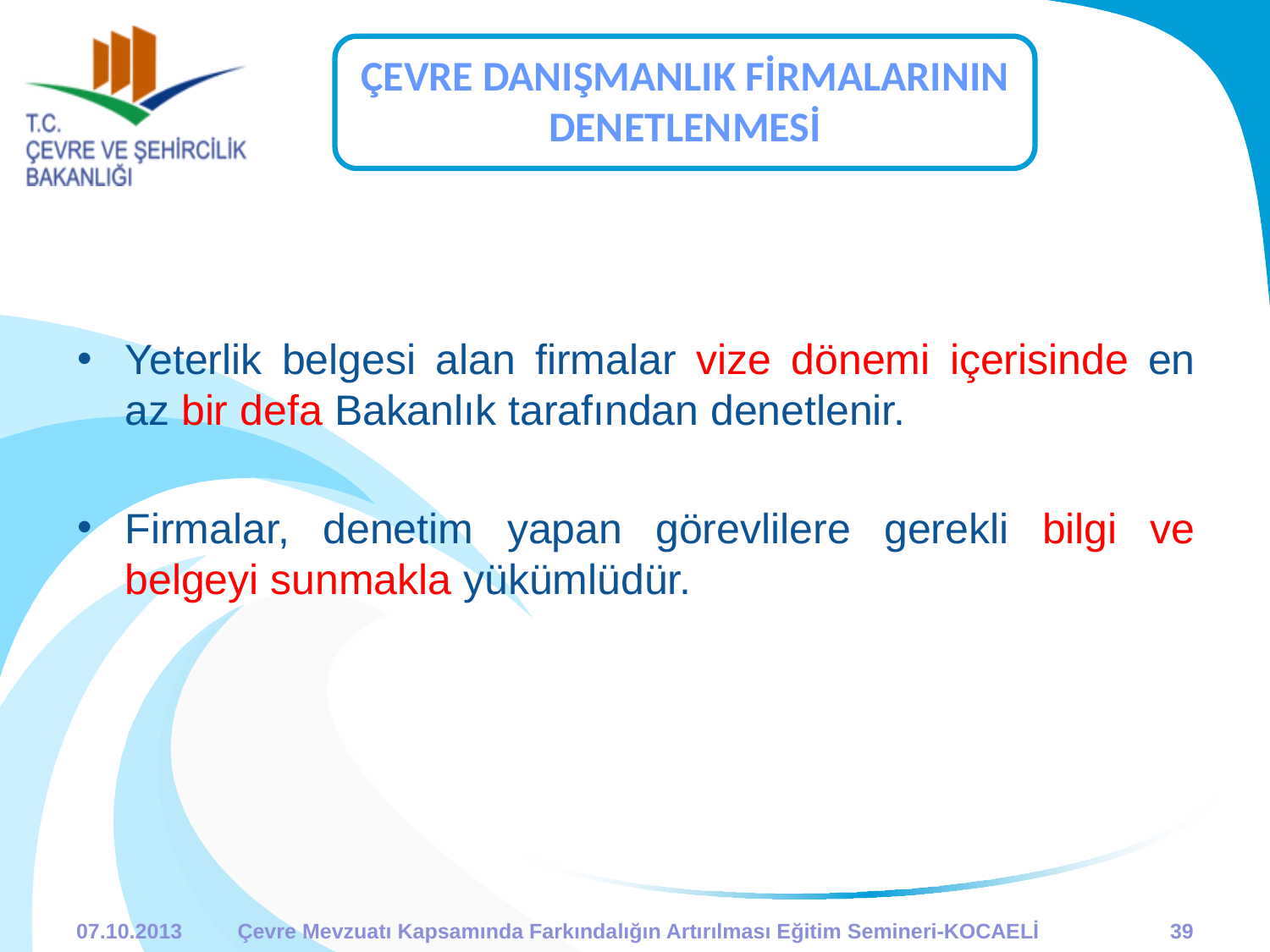

ÇEVRE DANIŞMANLIK FİRMALARININ DENETLENMESİ
Yeterlik belgesi alan firmalar vize dönemi içerisinde en az bir defa Bakanlık tarafından denetlenir.

Firmalar, denetim yapan görevlilere gerekli bilgi ve belgeyi sunmakla yükümlüdür.

07.10.2013
Çevre Mevzuatı Kapsamında Farkındalığın Artırılması Eğitim Semineri-KOCAELİ
39